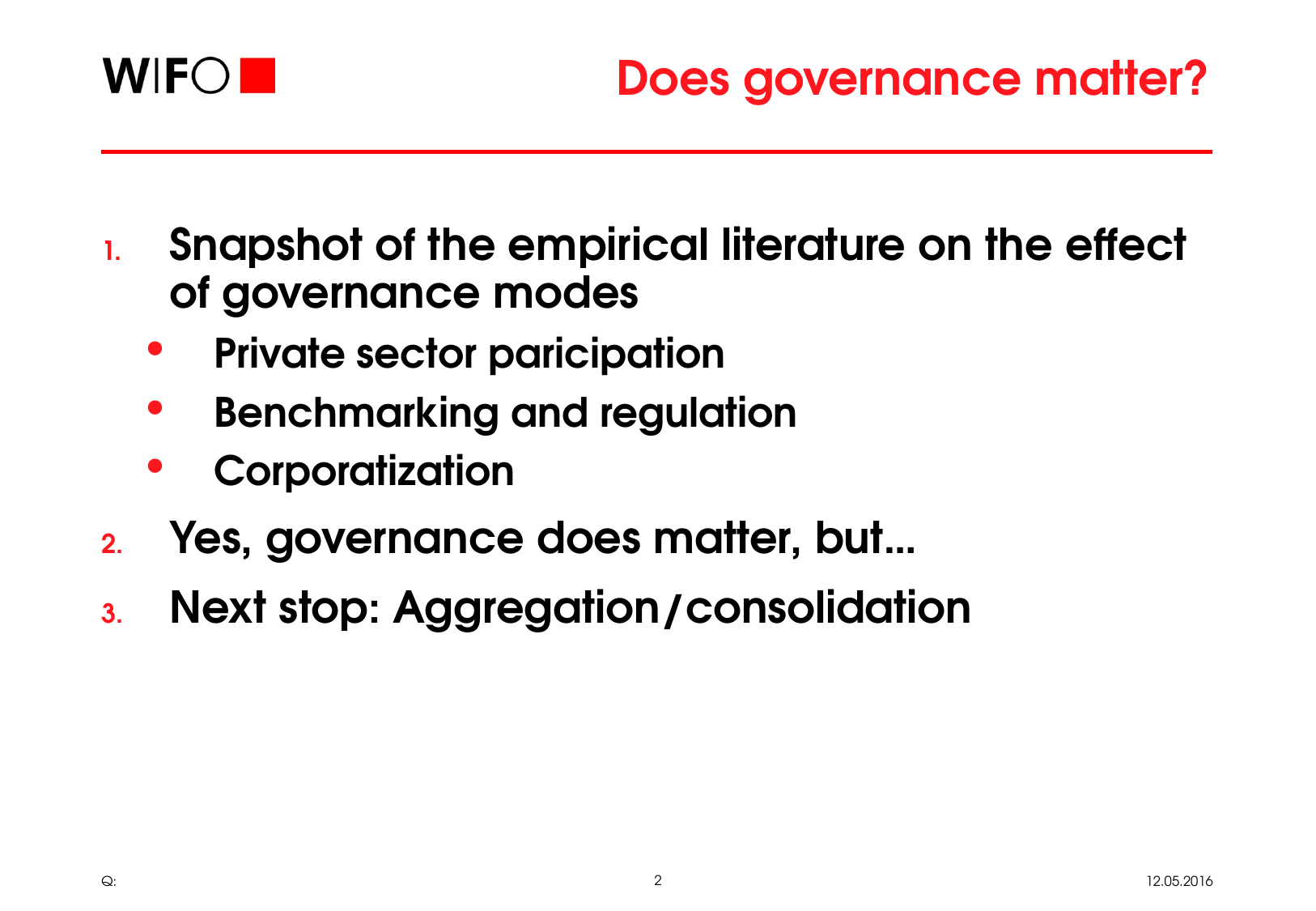

# Does governance matter?
Snapshot of the empirical literature on the effect of governance modes
Private sector paricipation
Benchmarking and regulation
Corporatization
Yes, governance does matter, but…
Next stop: Aggregation/consolidation